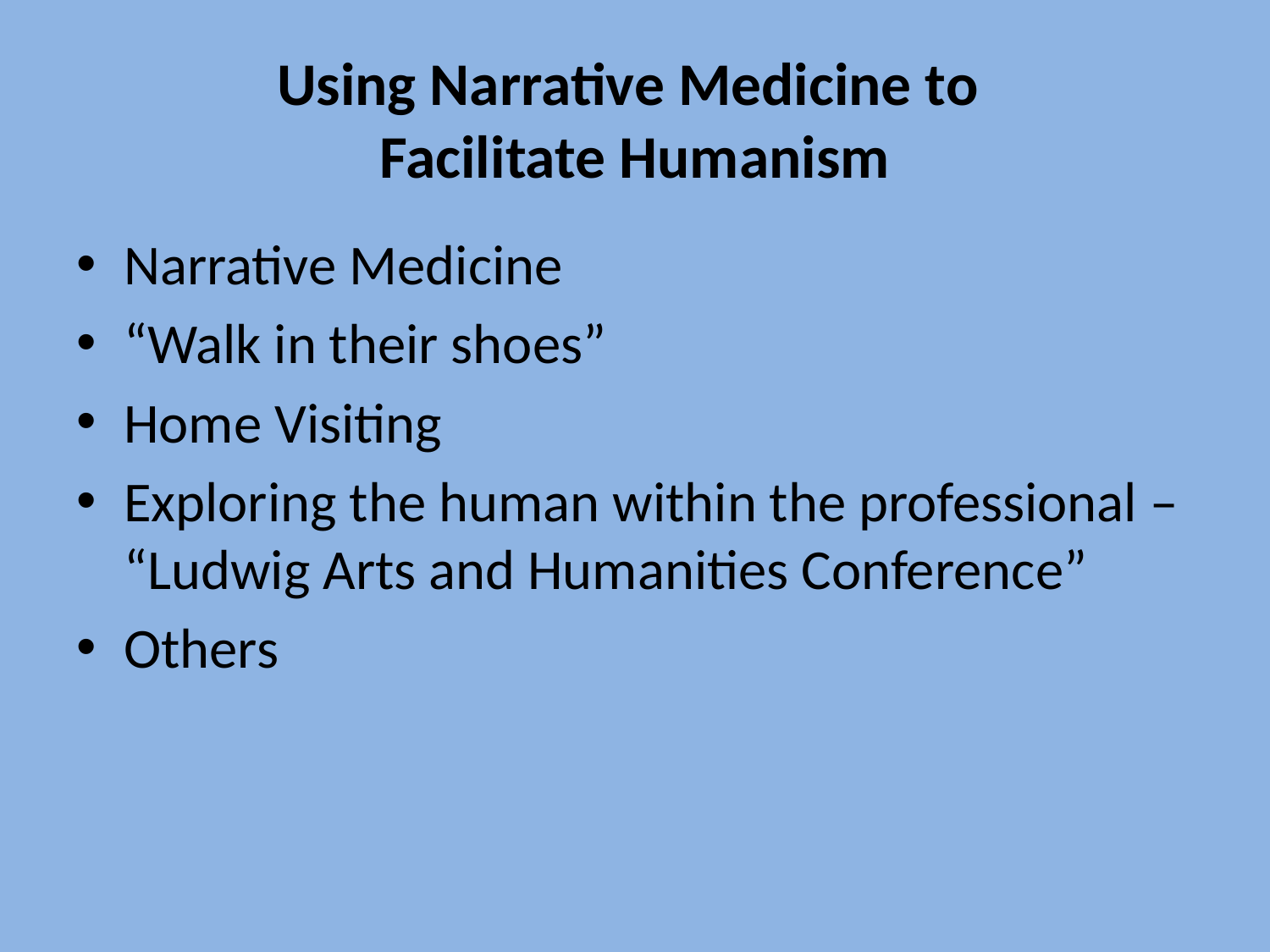

# Using Narrative Medicine to Facilitate Humanism
Narrative Medicine
“Walk in their shoes”
Home Visiting
Exploring the human within the professional – “Ludwig Arts and Humanities Conference”
Others